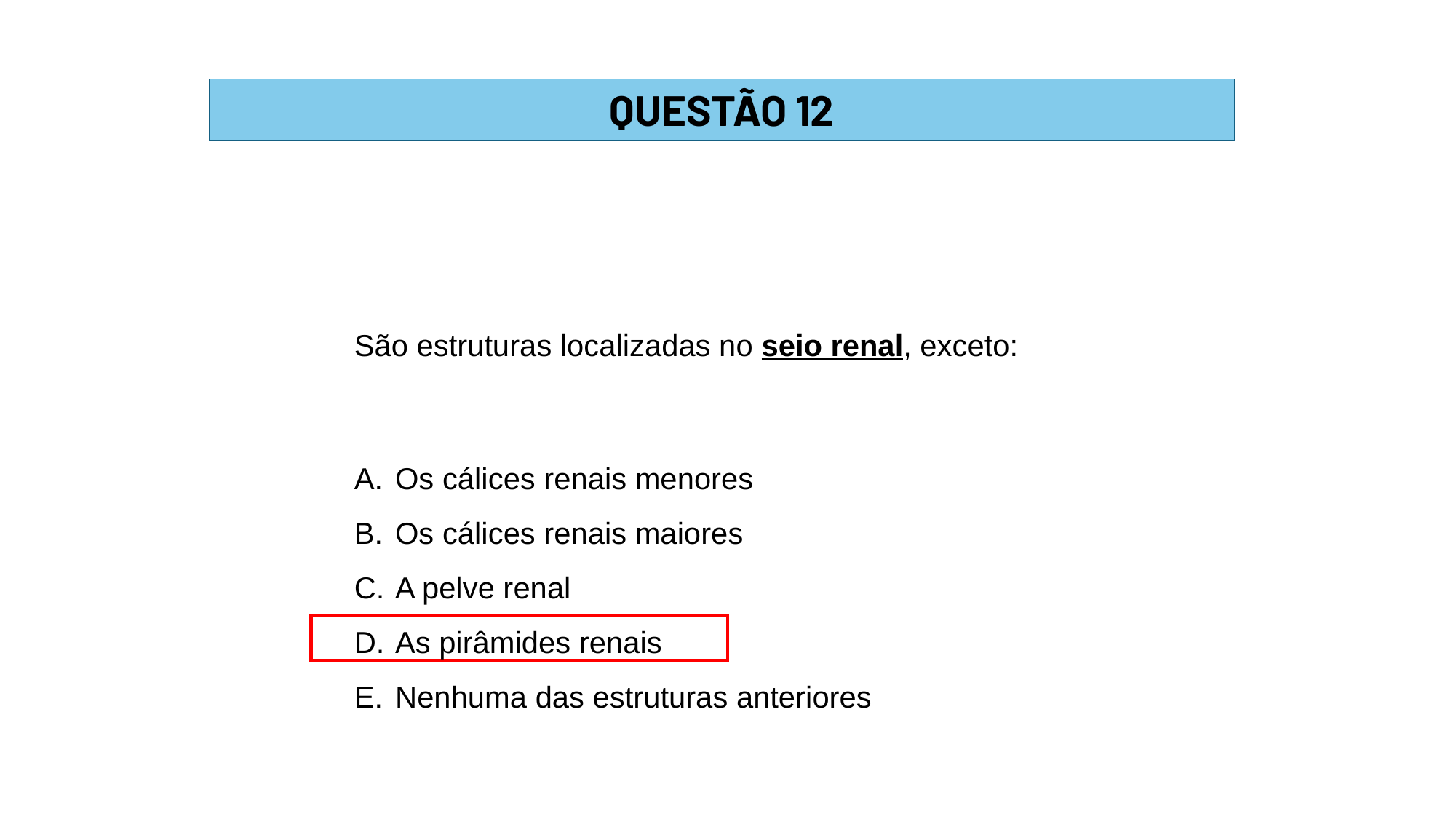

QUESTÃO 12
São estruturas localizadas no seio renal, exceto:

Os cálices renais menores
Os cálices renais maiores
A pelve renal
As pirâmides renais
Nenhuma das estruturas anteriores